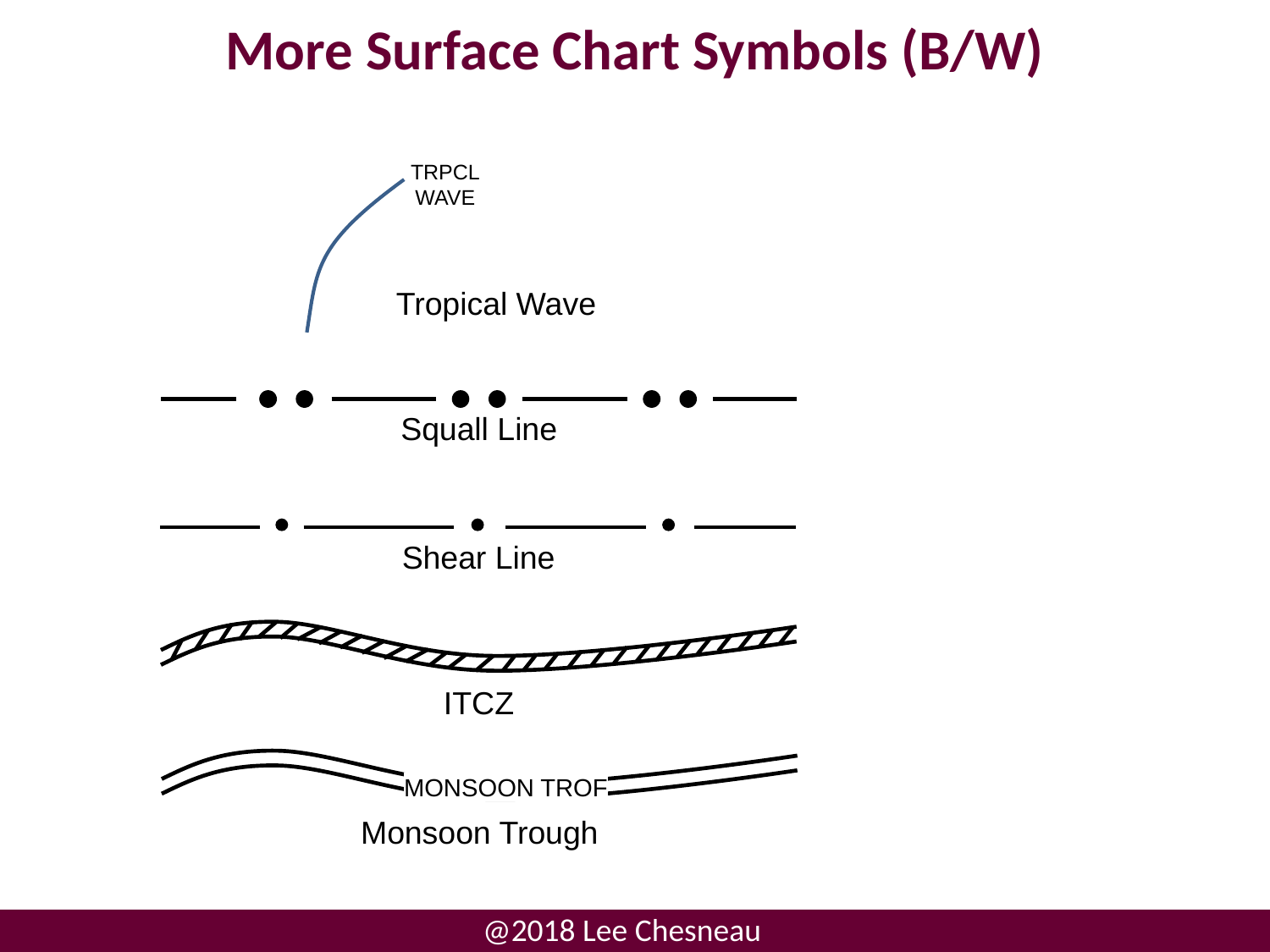

# More Surface Chart Symbols (B/W)

Squall Line

Shear Line

ITCZ

MONSOON TROF
Monsoon Trough
TRPCL
WAVE

Tropical Wave